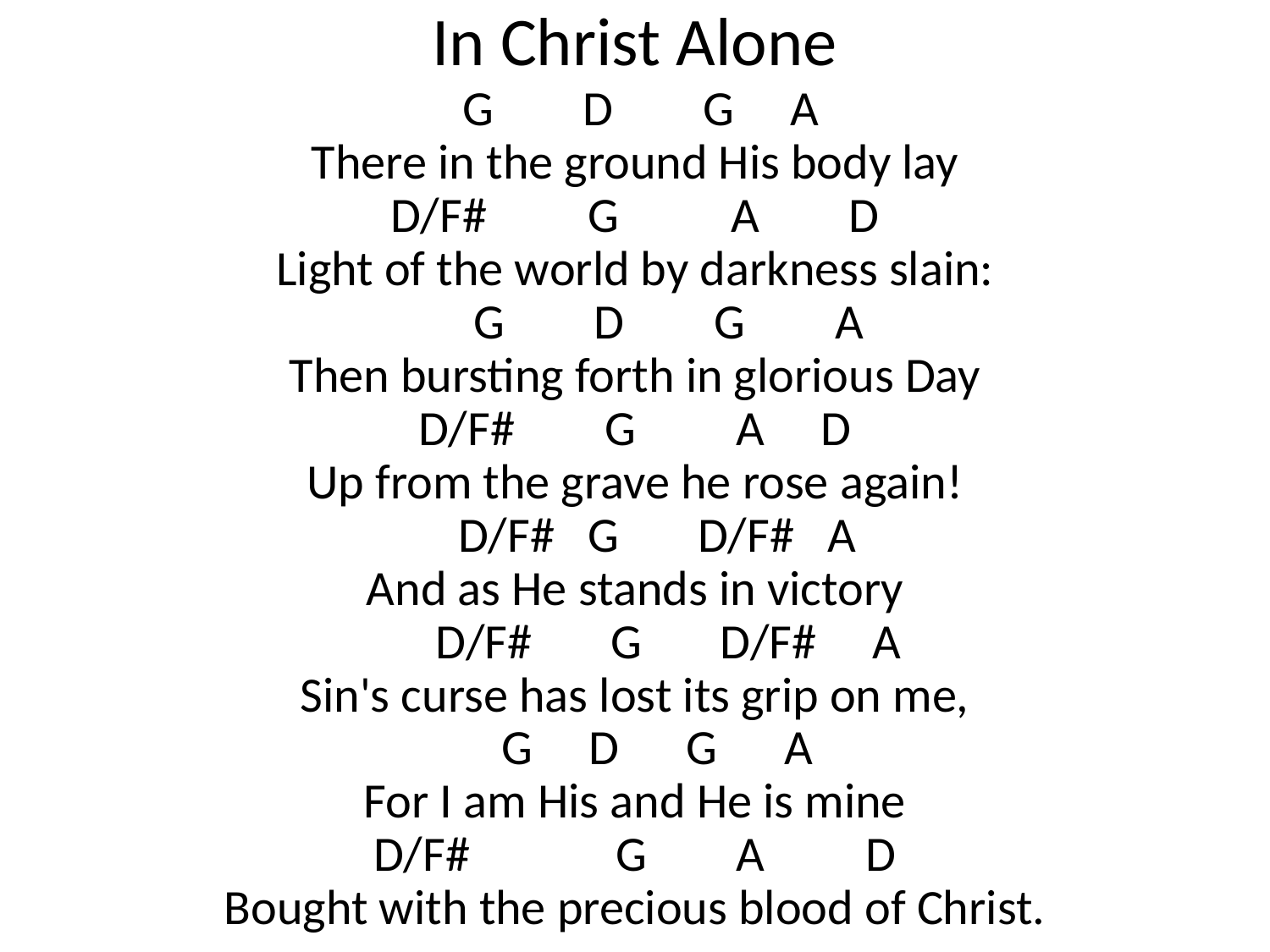

# In Christ Alone
 G        D        G     A
There in the ground His body lay
D/F#         G          A        D
Light of the world by darkness slain:
      G        D        G        A
Then bursting forth in glorious Day
D/F#        G         A     D
Up from the grave he rose again!
    D/F#   G       D/F#   A
And as He stands in victory
      D/F#       G       D/F#     A
Sin's curse has lost its grip on me,
    G     D      G      A
For I am His and He is mine
D/F#             G        A         D
Bought with the precious blood of Christ.